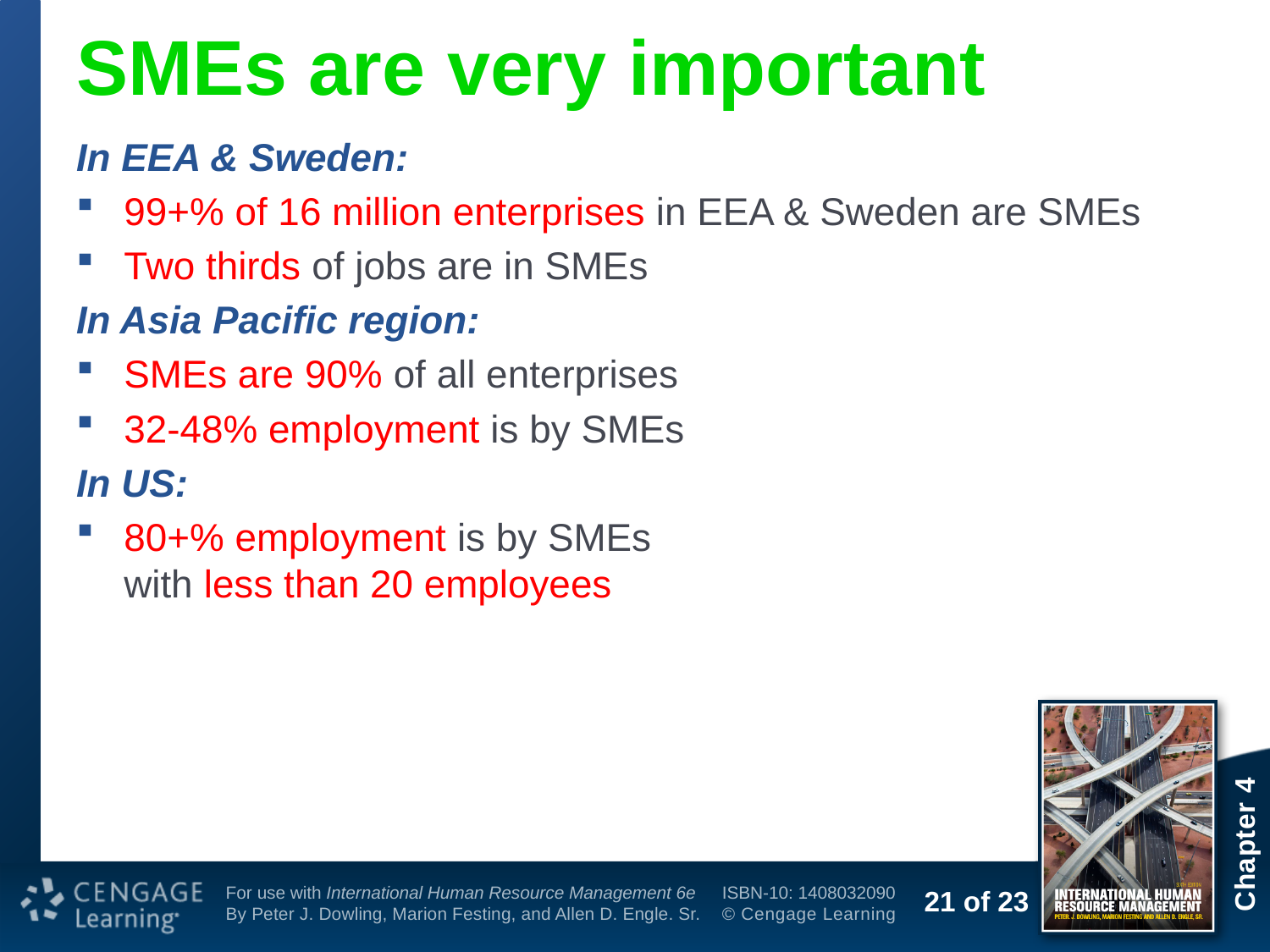

# SMEs are very important
In EEA & Sweden:
99+% of 16 million enterprises in EEA & Sweden are SMEs
Two thirds of jobs are in SMEs
In Asia Pacific region:
SMEs are 90% of all enterprises
32-48% employment is by SMEs
In US:
80+% employment is by SMEs
with less than 20 employees